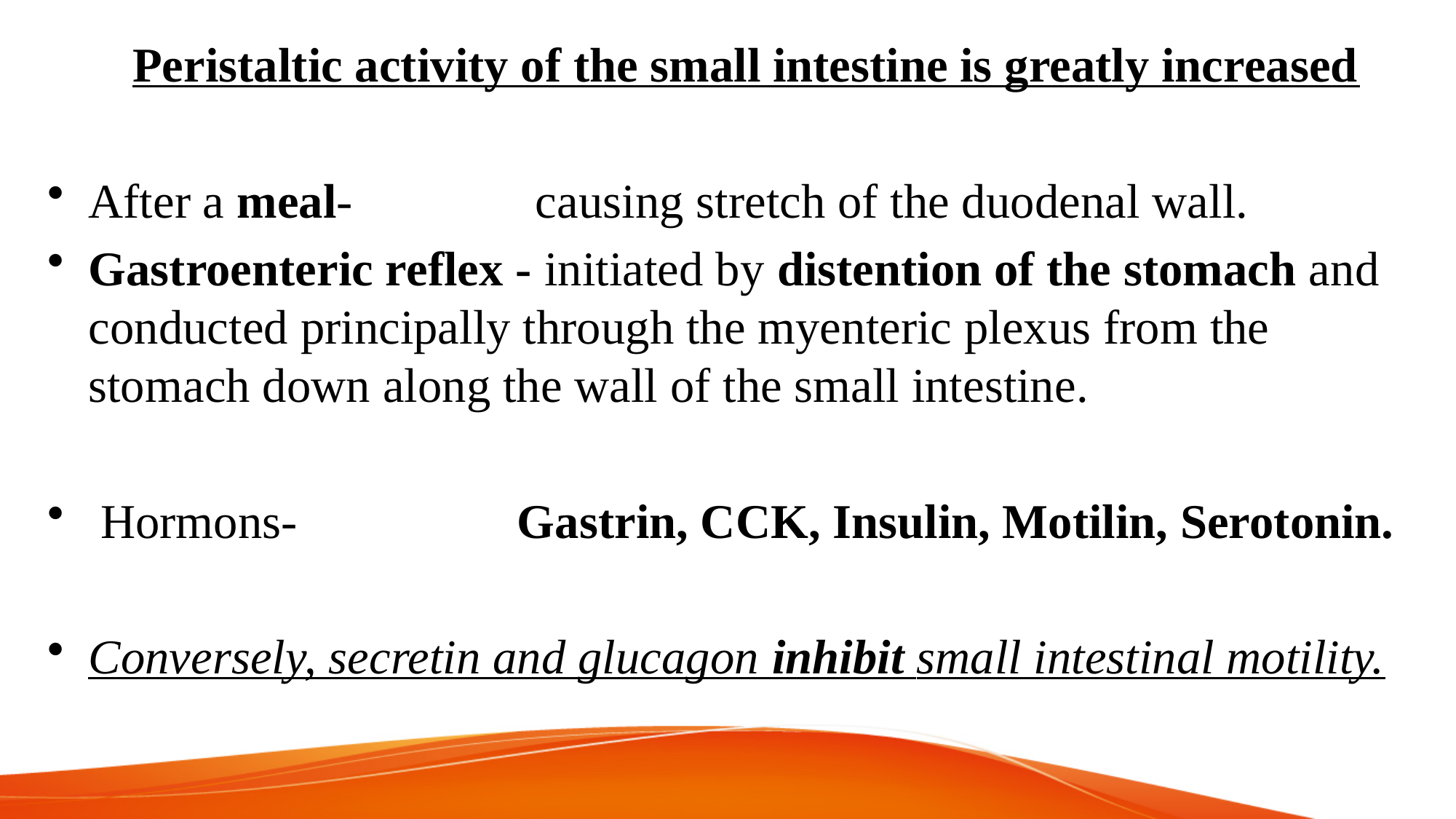

Peristaltic activity of the small intestine is greatly increased

After a meal-               causing stretch of the duodenal wall.
Gastroenteric reflex - initiated by distention of the stomach and conducted principally through the myenteric plexus from the stomach down along the wall of the small intestine.

 Hormons-                  Gastrin, CCK, Insulin, Motilin, Serotonin.

Conversely, secretin and glucagon inhibit small intestinal motility.